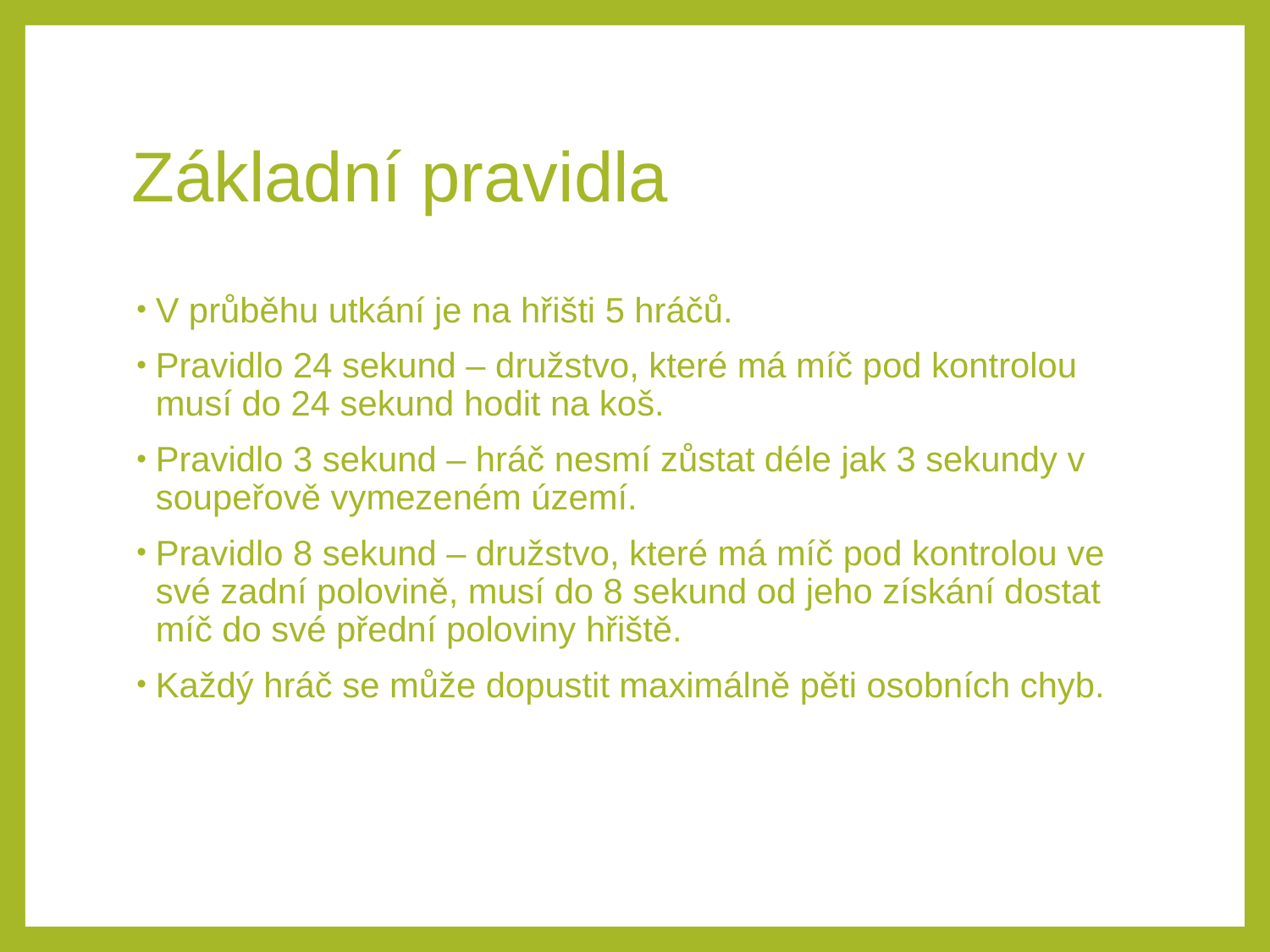

# Základní pravidla
V průběhu utkání je na hřišti 5 hráčů.
Pravidlo 24 sekund – družstvo, které má míč pod kontrolou musí do 24 sekund hodit na koš.
Pravidlo 3 sekund – hráč nesmí zůstat déle jak 3 sekundy v soupeřově vymezeném území.
Pravidlo 8 sekund – družstvo, které má míč pod kontrolou ve své zadní polovině, musí do 8 sekund od jeho získání dostat míč do své přední poloviny hřiště.
Každý hráč se může dopustit maximálně pěti osobních chyb.